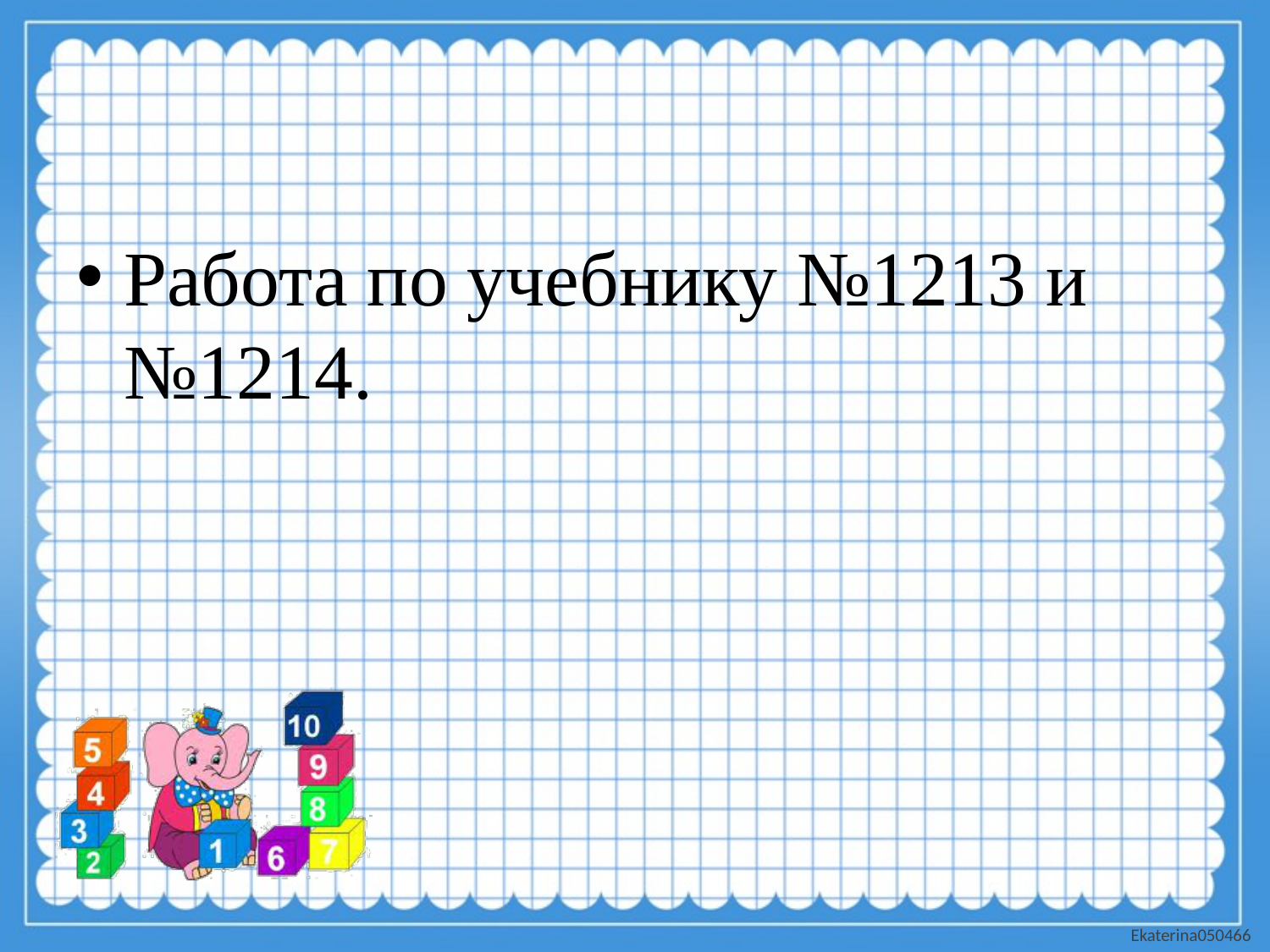

#
Работа по учебнику №1213 и №1214.